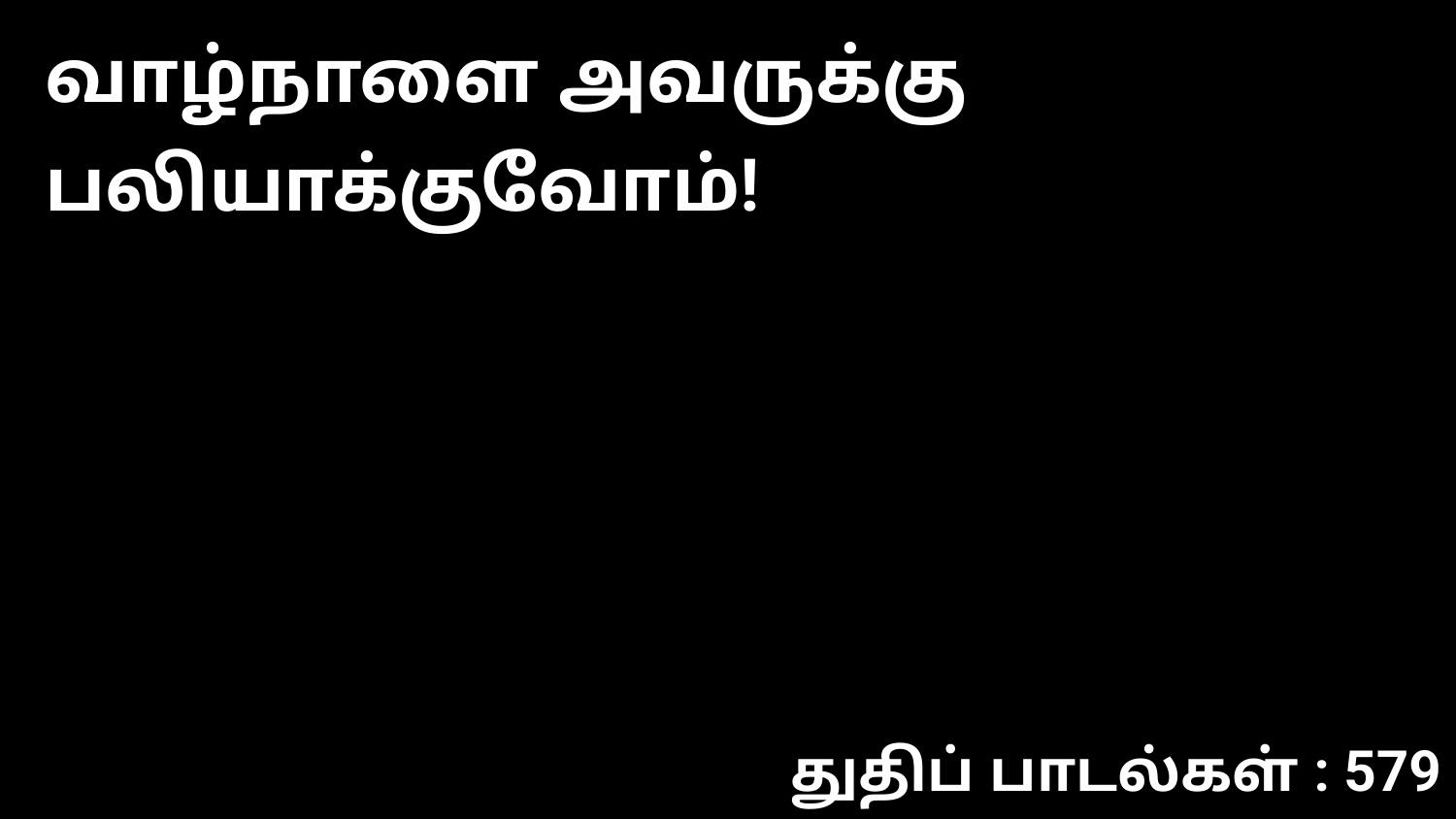

வாழ்நாளை அவருக்கு பலியாக்குவோம்!
துதிப் பாடல்கள் : 579